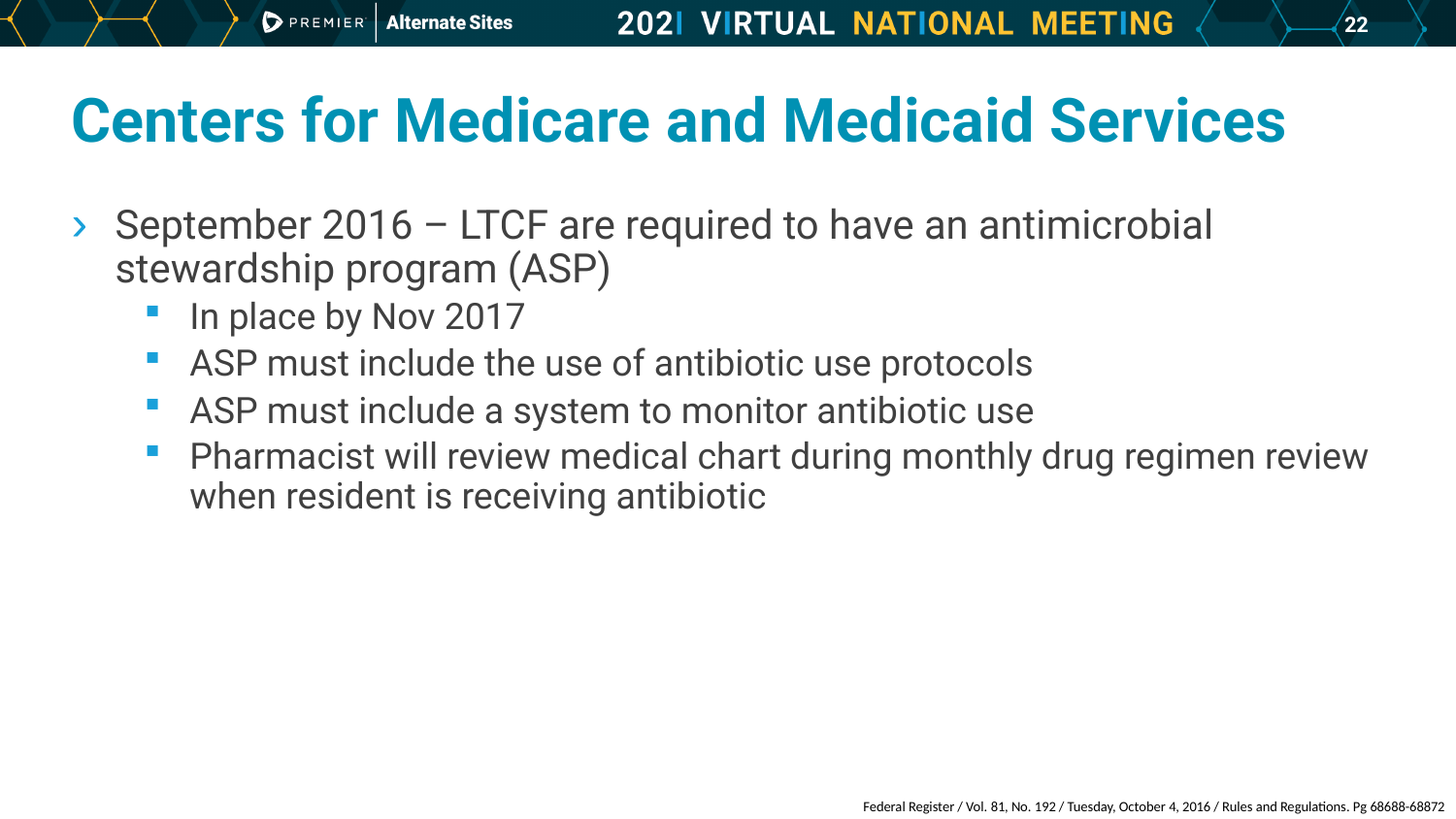

22
# Centers for Medicare and Medicaid Services
September 2016 – LTCF are required to have an antimicrobial stewardship program (ASP)
In place by Nov 2017
ASP must include the use of antibiotic use protocols
ASP must include a system to monitor antibiotic use
Pharmacist will review medical chart during monthly drug regimen review when resident is receiving antibiotic
Federal Register / Vol. 81, No. 192 / Tuesday, October 4, 2016 / Rules and Regulations. Pg 68688-68872